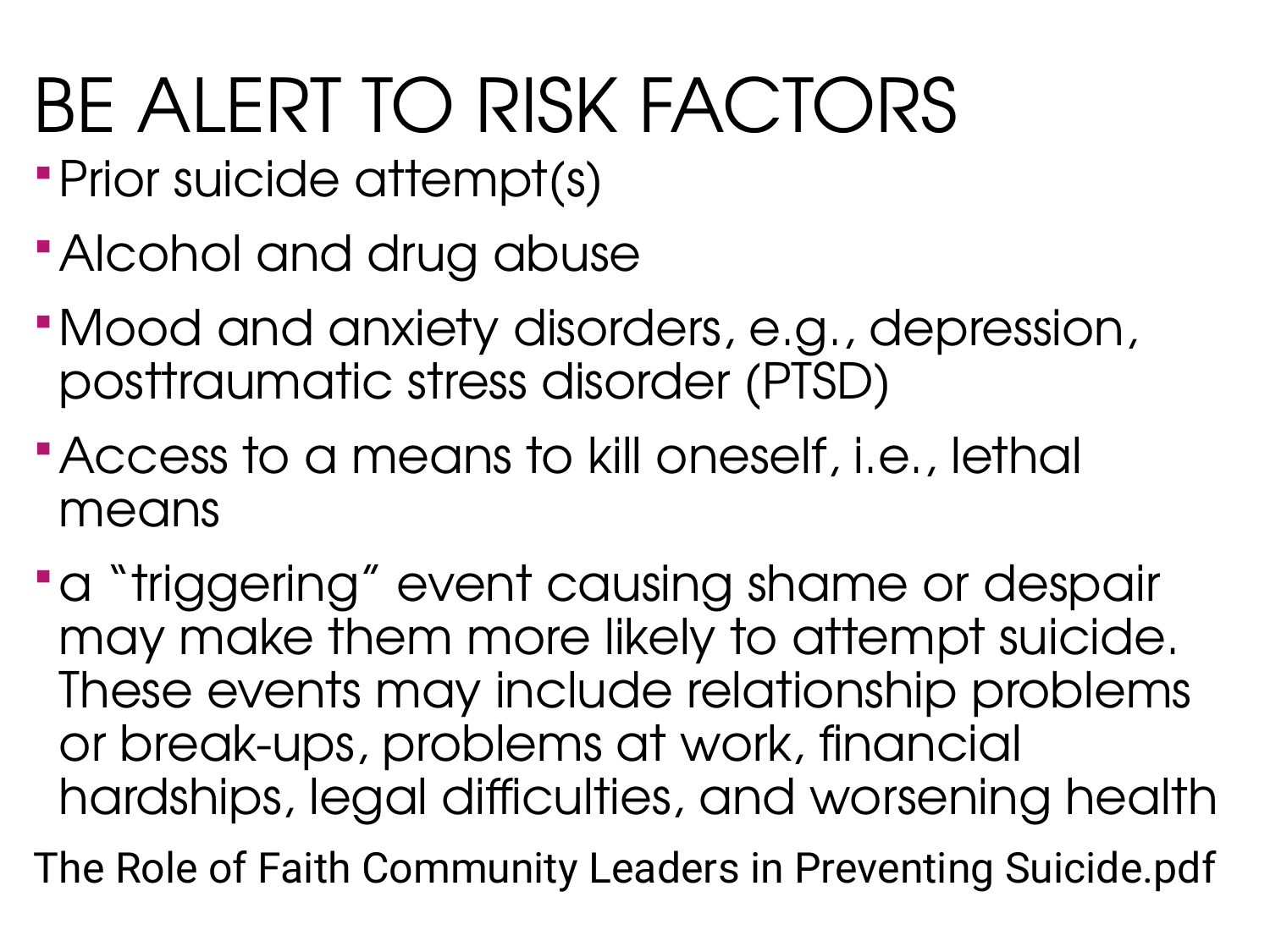

# Be Alert to Risk Factors
Prior suicide attempt(s)
Alcohol and drug abuse
Mood and anxiety disorders, e.g., depression, posttraumatic stress disorder (PTSD)
Access to a means to kill oneself, i.e., lethal means
a “triggering” event causing shame or despair may make them more likely to attempt suicide. These events may include relationship problems or break-ups, problems at work, financial hardships, legal difficulties, and worsening health
The Role of Faith Community Leaders in Preventing Suicide.pdf